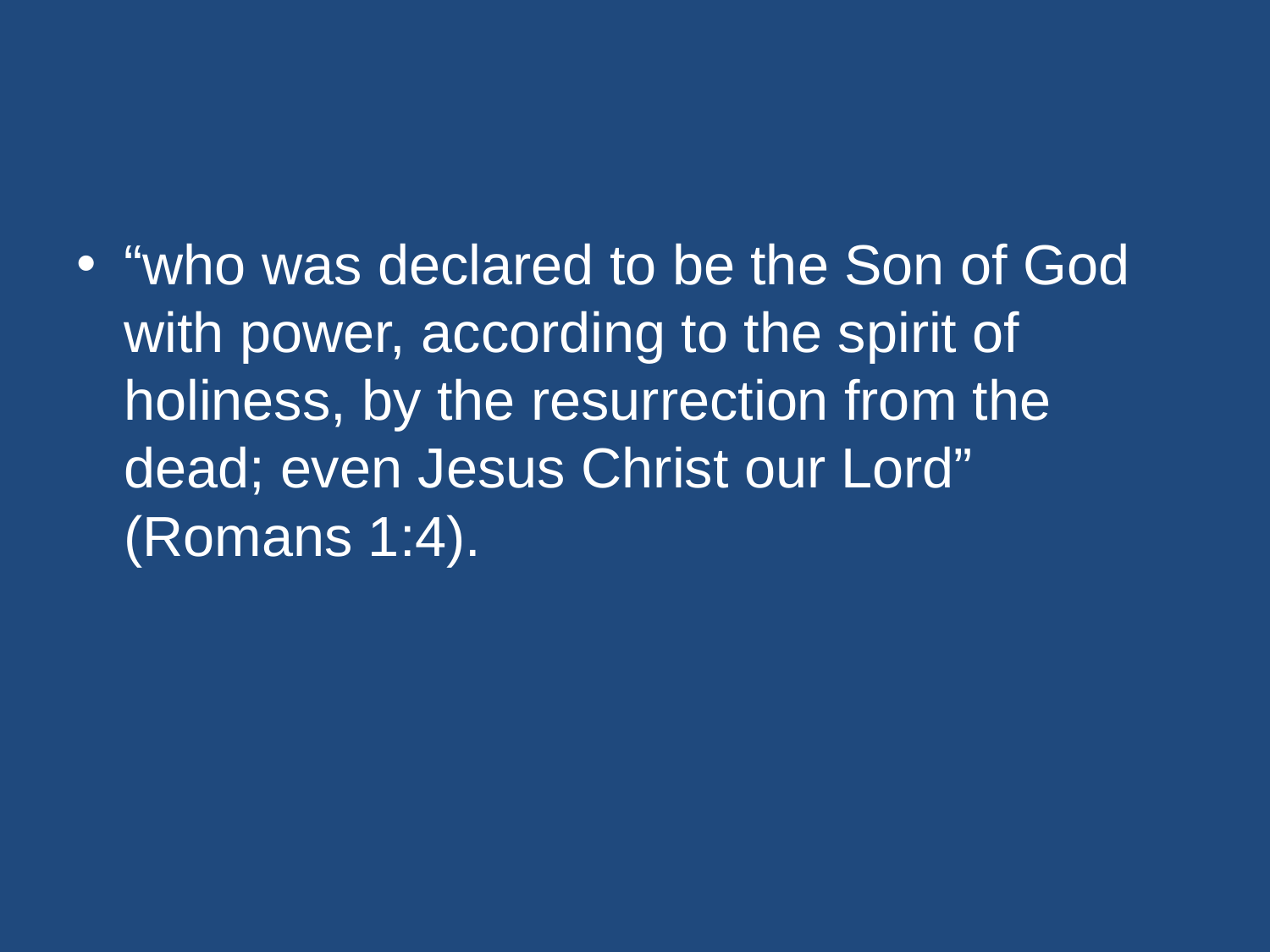

#
“who was declared to be the Son of God with power, according to the spirit of holiness, by the resurrection from the dead; even Jesus Christ our Lord” (Romans 1:4).